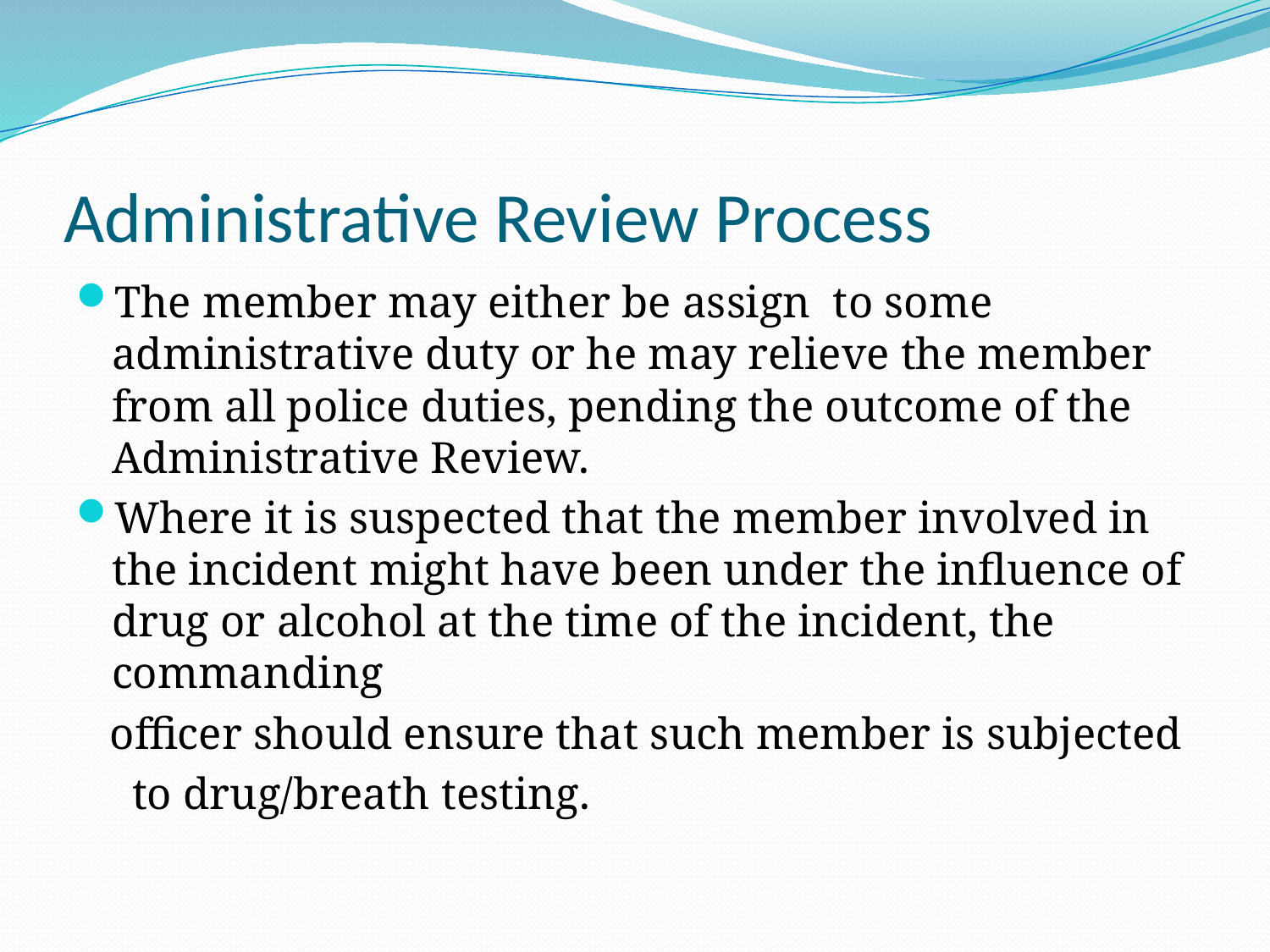

# Administrative Review Process
The member may either be assign  to some administrative duty or he may relieve the member from all police duties, pending the outcome of the Administrative Review.
Where it is suspected that the member involved in the incident might have been under the influence of drug or alcohol at the time of the incident, the commanding
   officer should ensure that such member is subjected
     to drug/breath testing.